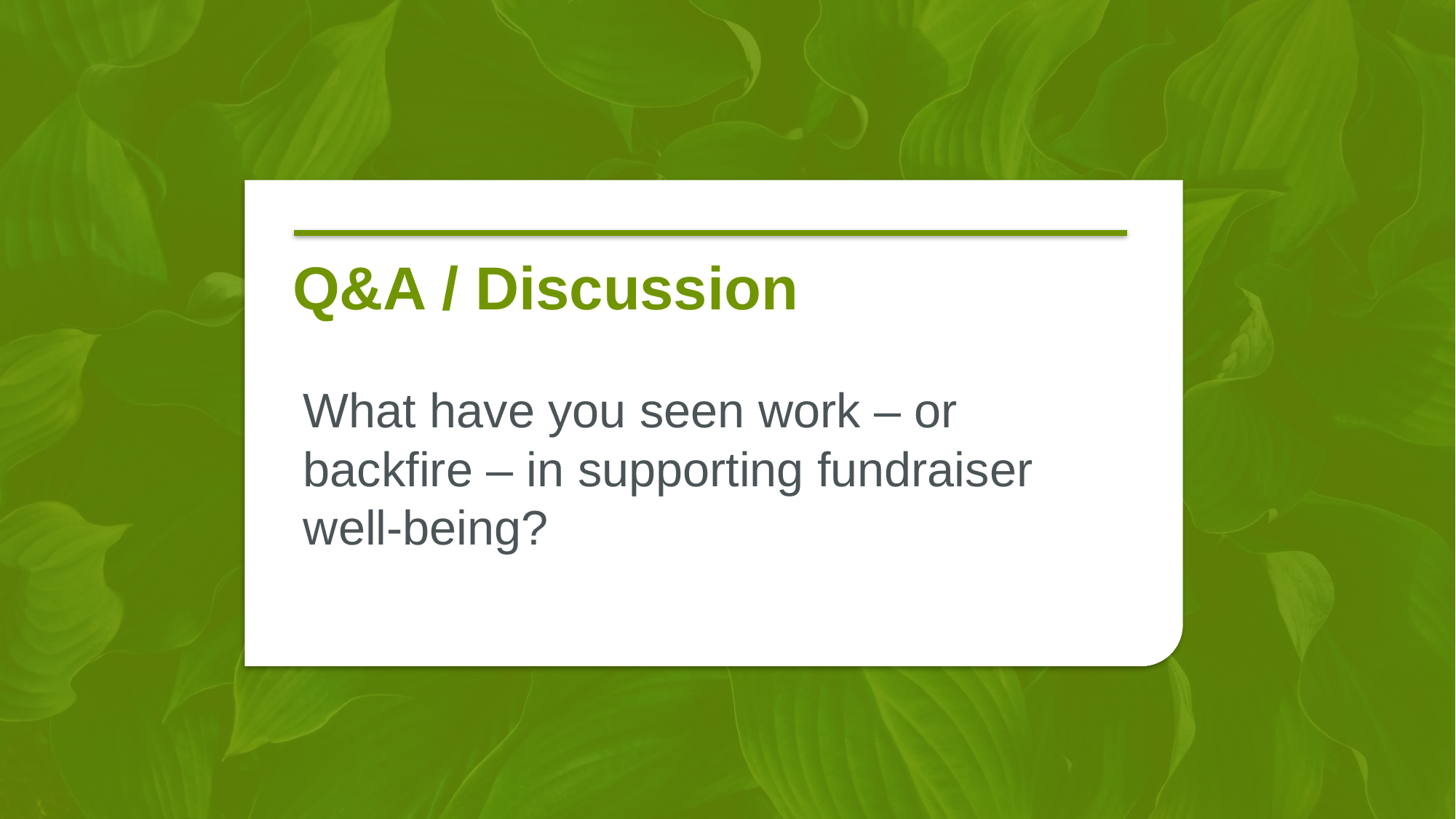

# Q&A / Discussion
What have you seen work – or backfire – in supporting fundraiser well-being?